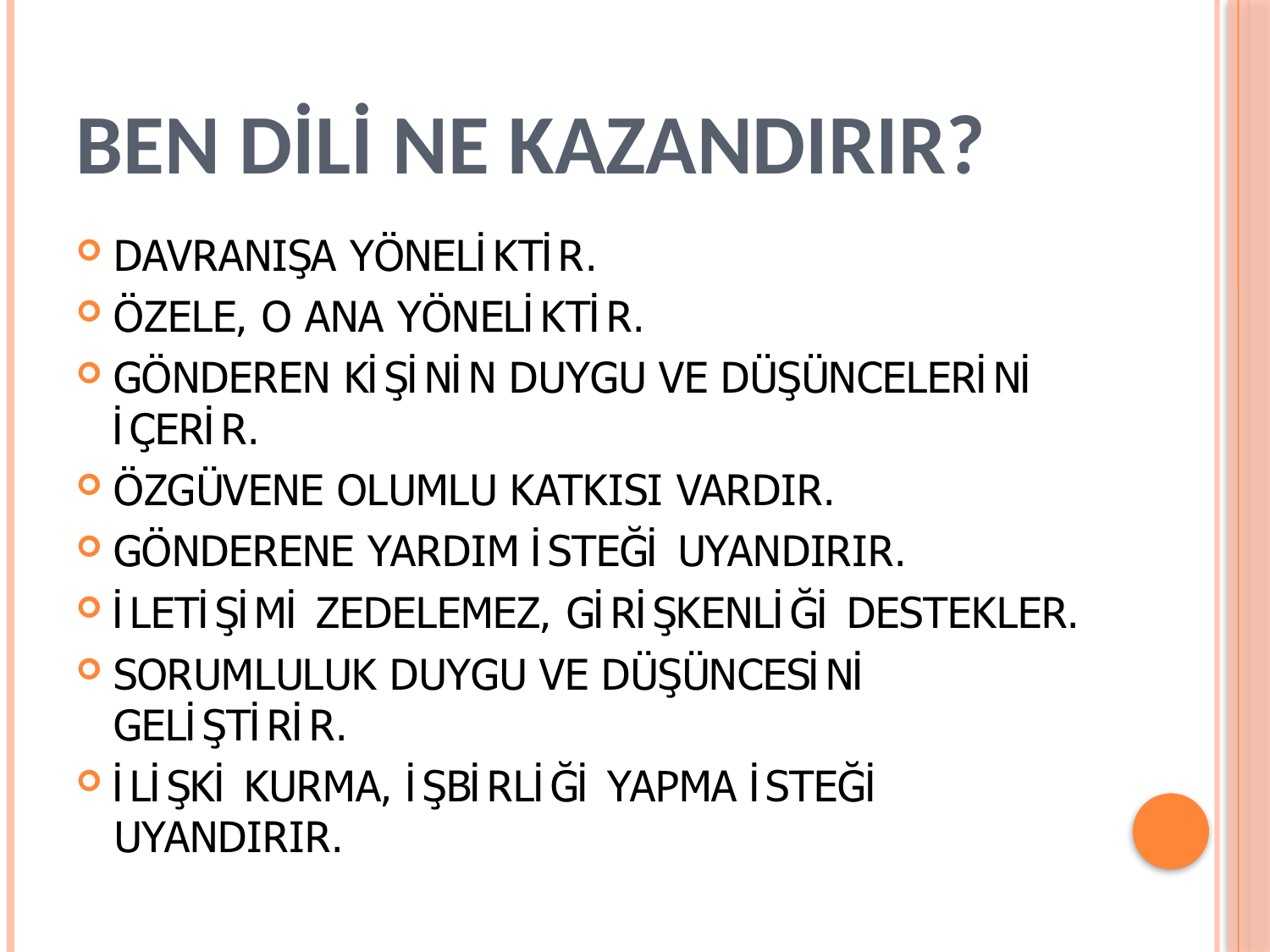

# BEN DİLİ NE KAZANDIRIR?
DAVRANIŞA YÖNELİKTİR.
ÖZELE, O ANA YÖNELİKTİR.
GÖNDEREN KİŞİNİN DUYGU VE DÜŞÜNCELERİNİ İÇERİR.
ÖZGÜVENE OLUMLU KATKISI VARDIR.
GÖNDERENE YARDIM İSTEĞİ UYANDIRIR.
İLETİŞİMİ ZEDELEMEZ, GİRİŞKENLİĞİ DESTEKLER.
SORUMLULUK DUYGU VE DÜŞÜNCESİNİ GELİŞTİRİR.
İLİŞKİ KURMA, İŞBİRLİĞİ YAPMA İSTEĞİ UYANDIRIR.